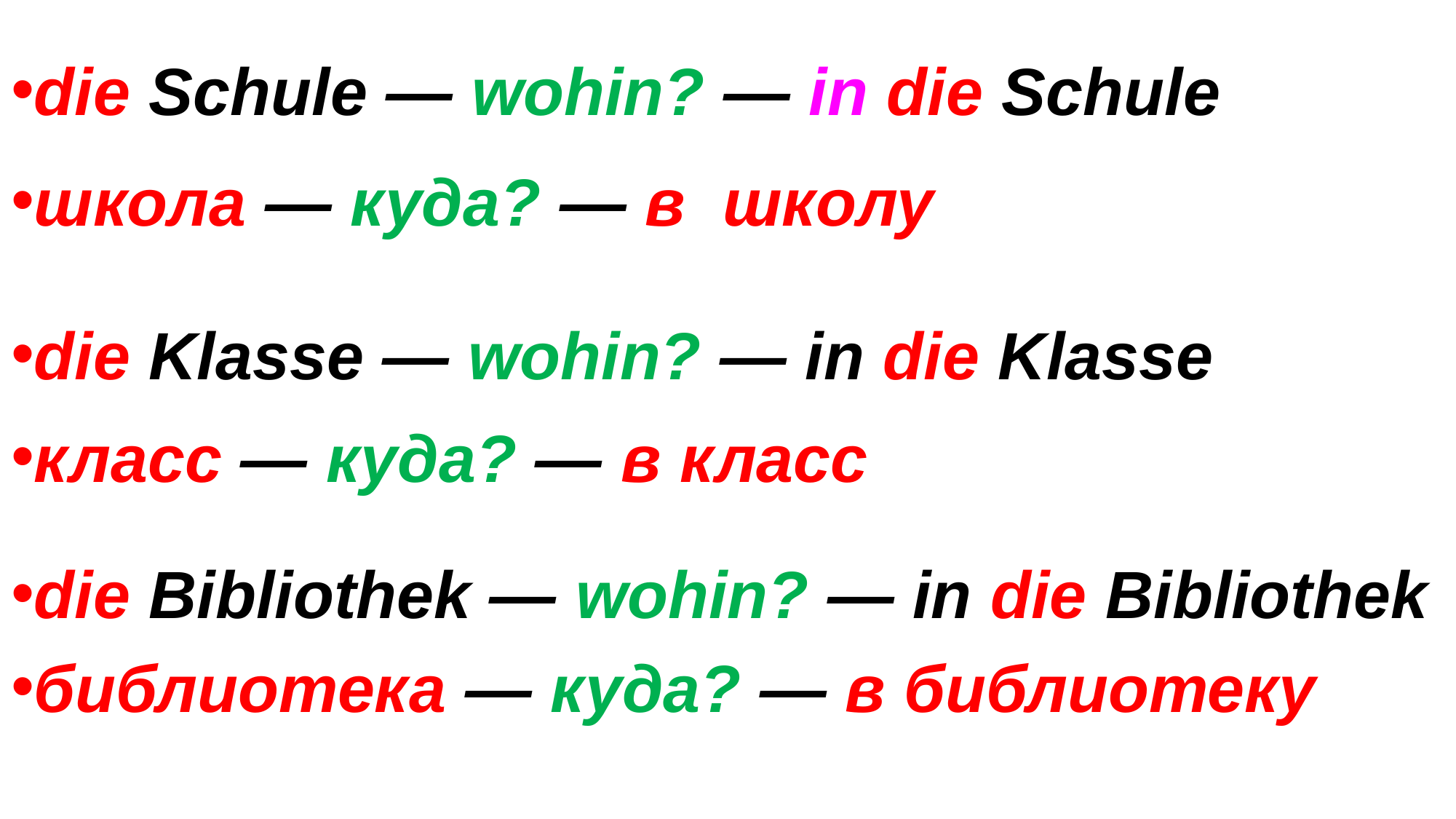

die Schule — wohin? — in die Schule
школа — куда? — в  школу
die Klasse — wohin? — in die Klasse
класс — куда? — в класс
die Bibliothek — wohin? — in die Bibliothek
библиотека — куда? — в библиотеку